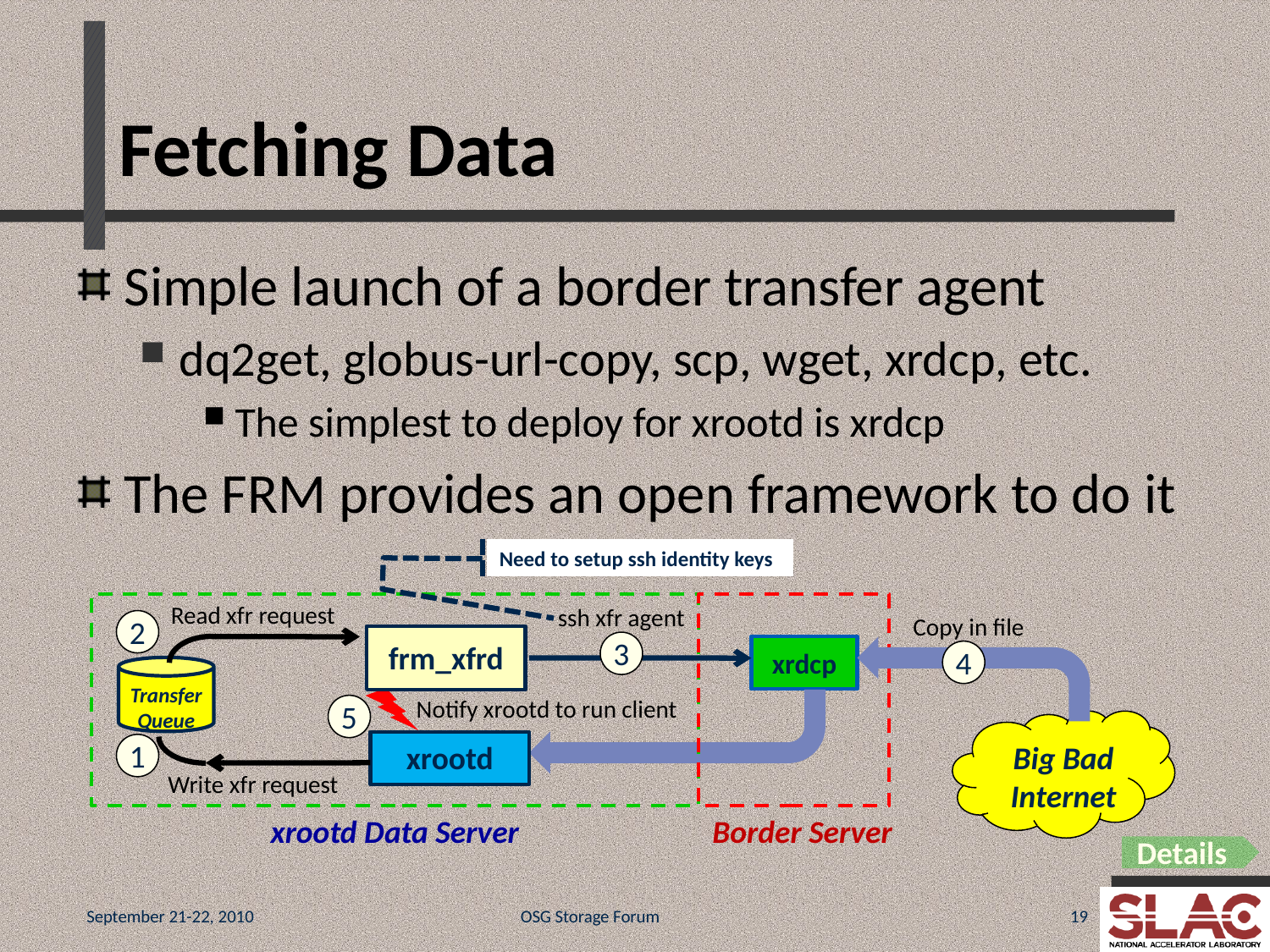

# Fetching Data
Simple launch of a border transfer agent
dq2get, globus-url-copy, scp, wget, xrdcp, etc.
The simplest to deploy for xrootd is xrdcp
The FRM provides an open framework to do it

Need to setup ssh identity keys
Read xfr request
2

frm_xfrd

Transfer
Queue

xrootd
Big Bad Internet
xrootd Data Server
Border Server
ssh xfr agent
3

Copy in file
4

xrdcp
Notify xrootd to run client

5

1

Write xfr request
Details